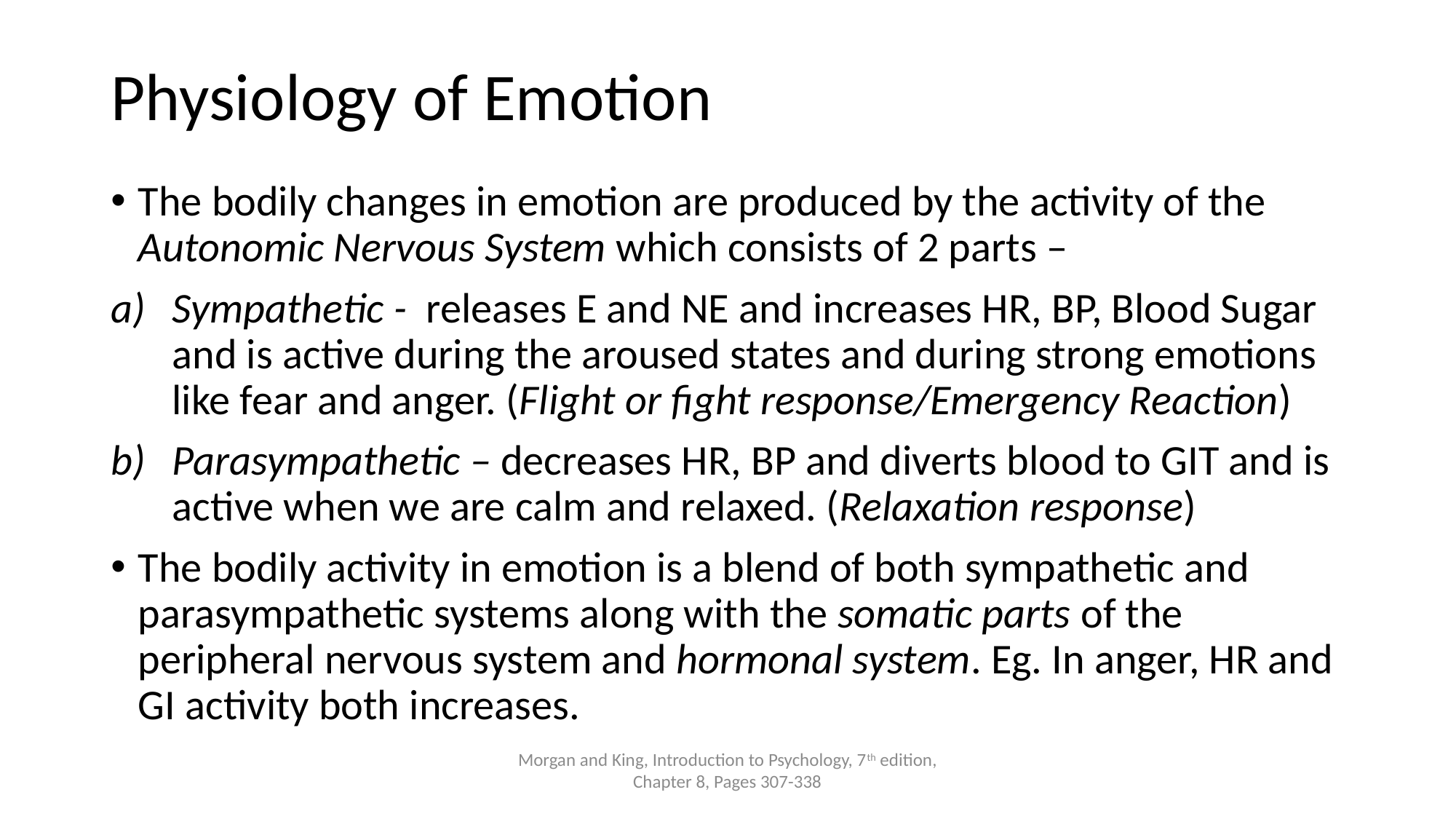

# Physiology of Emotion
The bodily changes in emotion are produced by the activity of the Autonomic Nervous System which consists of 2 parts –
Sympathetic -  releases E and NE and increases HR, BP, Blood Sugar and is active during the aroused states and during strong emotions like fear and anger. (Flight or fight response/Emergency Reaction)
Parasympathetic – decreases HR, BP and diverts blood to GIT and is active when we are calm and relaxed. (Relaxation response)
The bodily activity in emotion is a blend of both sympathetic and parasympathetic systems along with the somatic parts of the peripheral nervous system and hormonal system. Eg. In anger, HR and GI activity both increases.
Morgan and King, Introduction to Psychology, 7th edition, Chapter 8, Pages 307-338